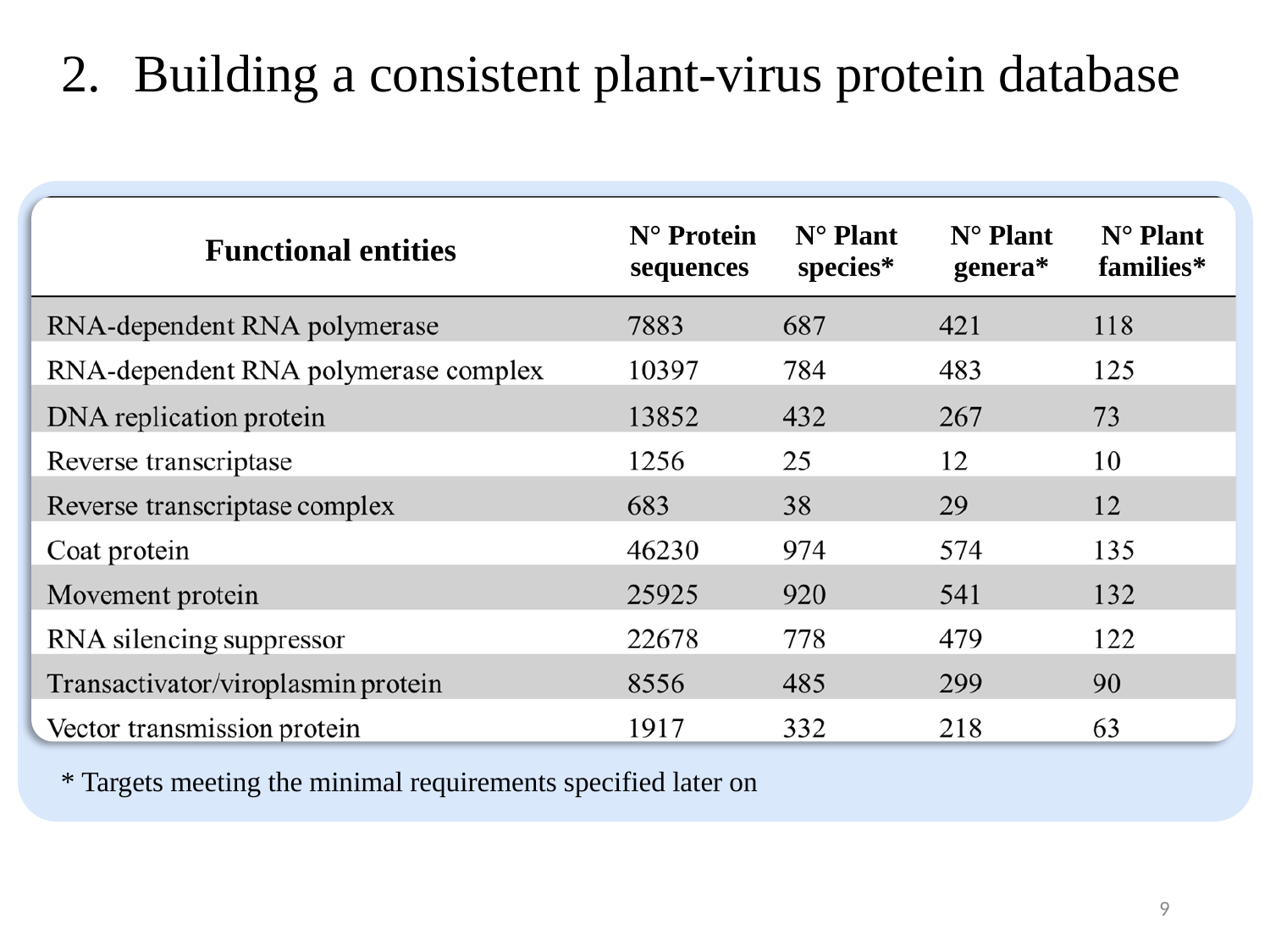

Building a consistent plant-virus protein database

| Functional entities | N° Protein sequences | N° Plant species\* | N° Plant genera\* | N° Plant families\* |
| --- | --- | --- | --- | --- |
* Targets meeting the minimal requirements specified later on
9